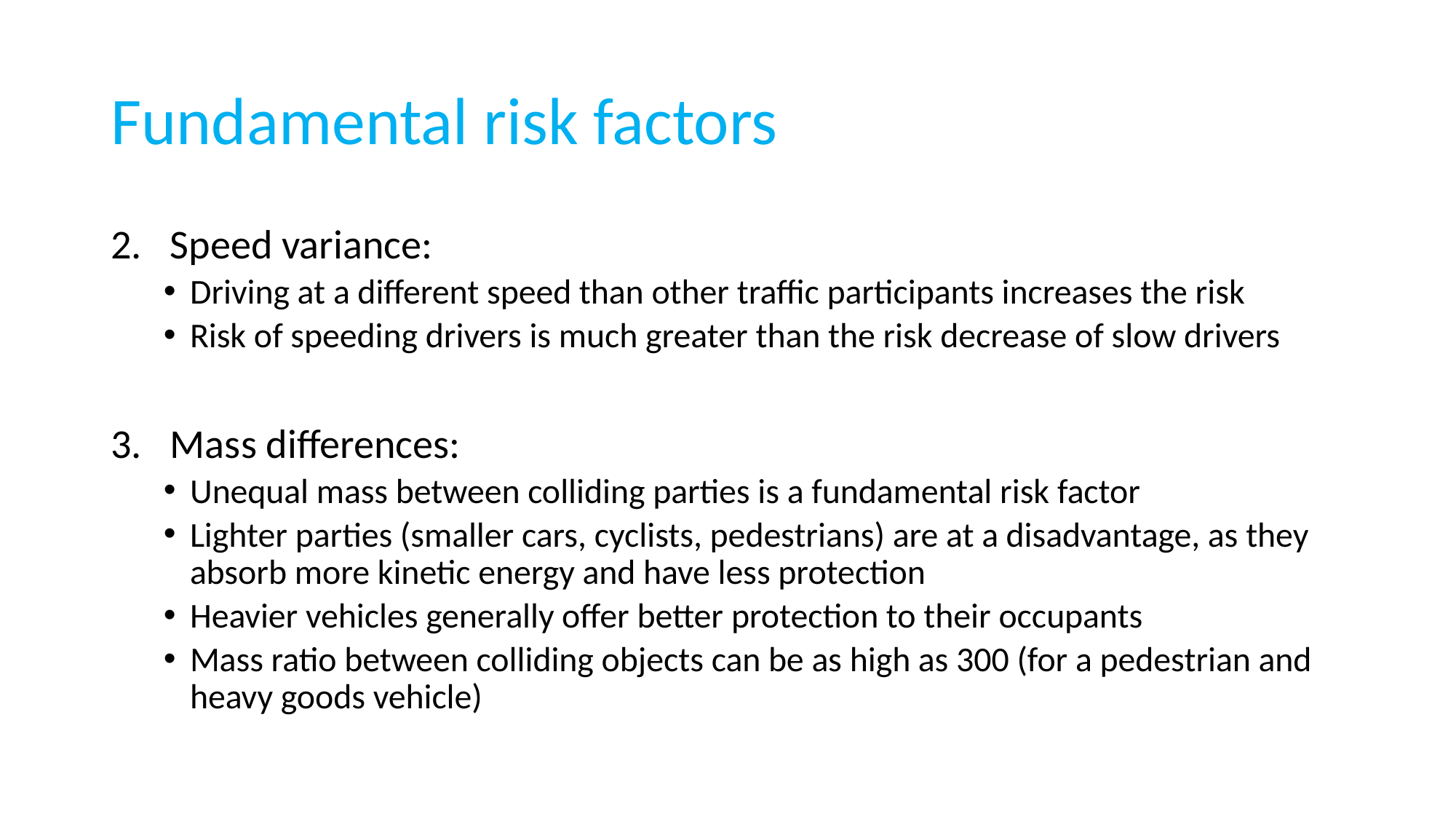

# Fundamental risk factors
Speed variance:
Driving at a different speed than other traffic participants increases the risk
Risk of speeding drivers is much greater than the risk decrease of slow drivers

Mass differences:
Unequal mass between colliding parties is a fundamental risk factor
Lighter parties (smaller cars, cyclists, pedestrians) are at a disadvantage, as they absorb more kinetic energy and have less protection
Heavier vehicles generally offer better protection to their occupants
Mass ratio between colliding objects can be as high as 300 (for a pedestrian and heavy goods vehicle)